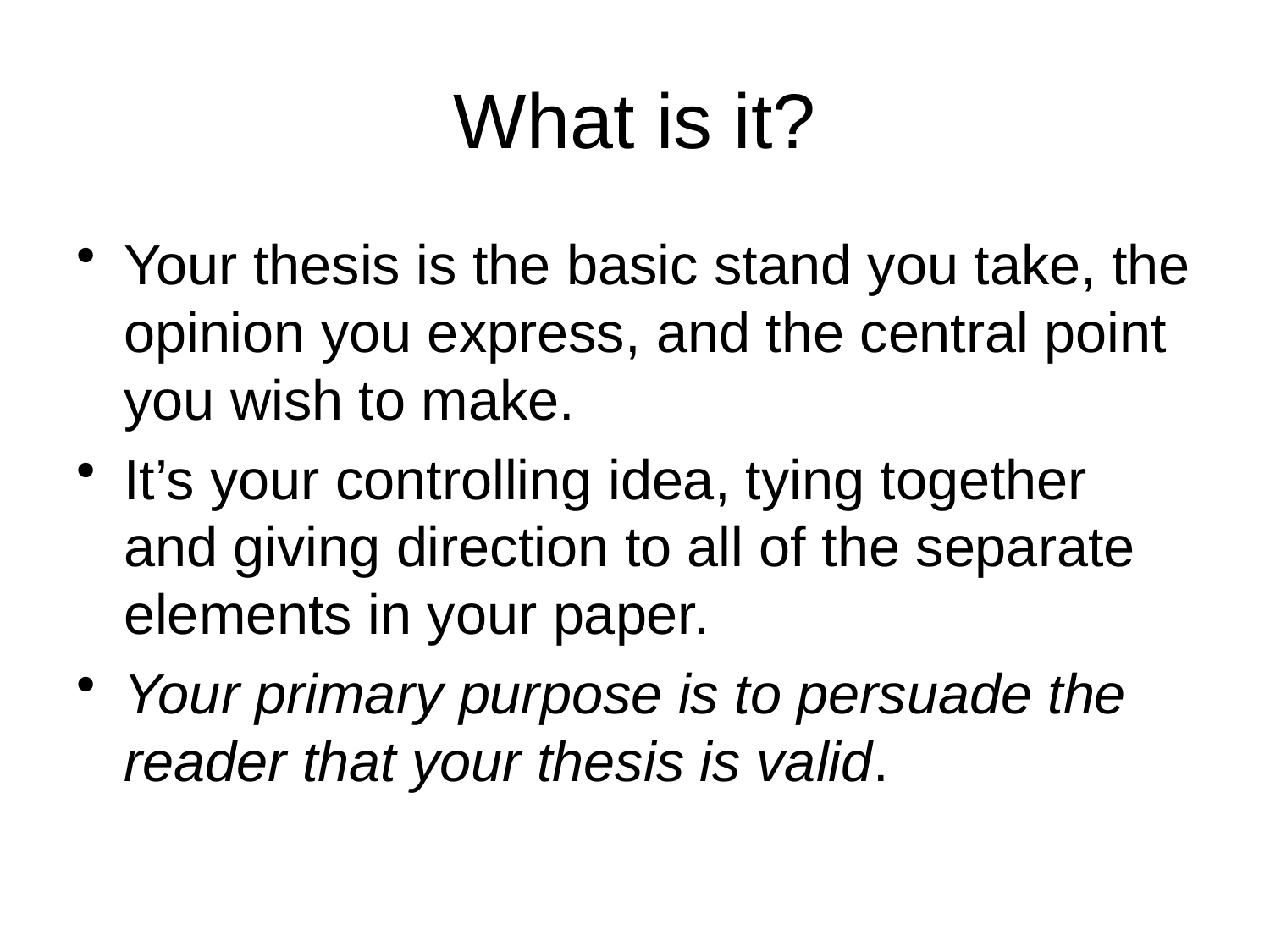

# What is it?
Your thesis is the basic stand you take, the opinion you express, and the central point you wish to make.
It’s your controlling idea, tying together and giving direction to all of the separate elements in your paper.
Your primary purpose is to persuade the reader that your thesis is valid.